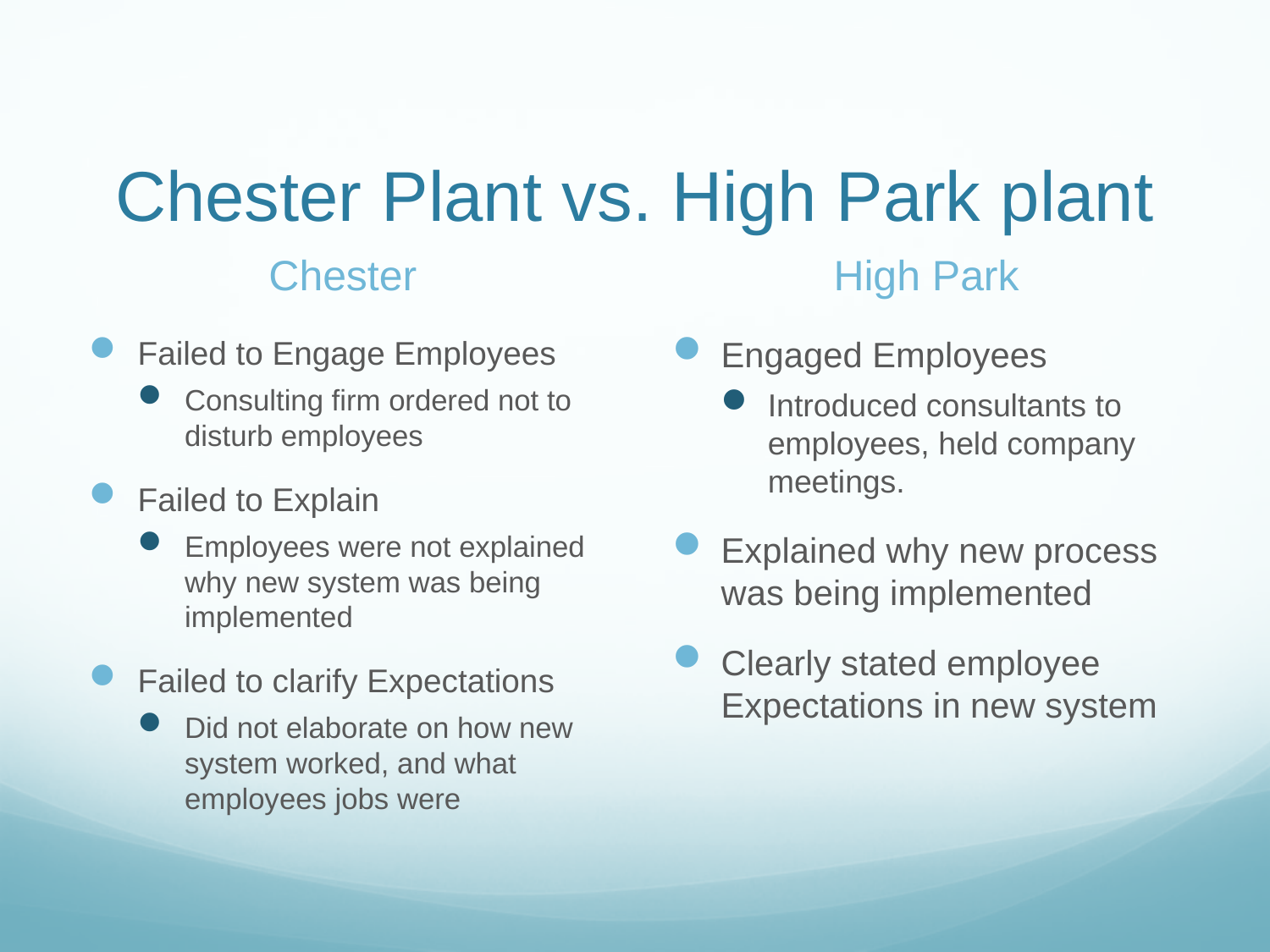

# Chester Plant vs. High Park plant
Chester
High Park
Failed to Engage Employees
Consulting firm ordered not to disturb employees
Failed to Explain
Employees were not explained why new system was being implemented
Failed to clarify Expectations
Did not elaborate on how new system worked, and what employees jobs were
Engaged Employees
Introduced consultants to employees, held company meetings.
Explained why new process was being implemented
Clearly stated employee Expectations in new system